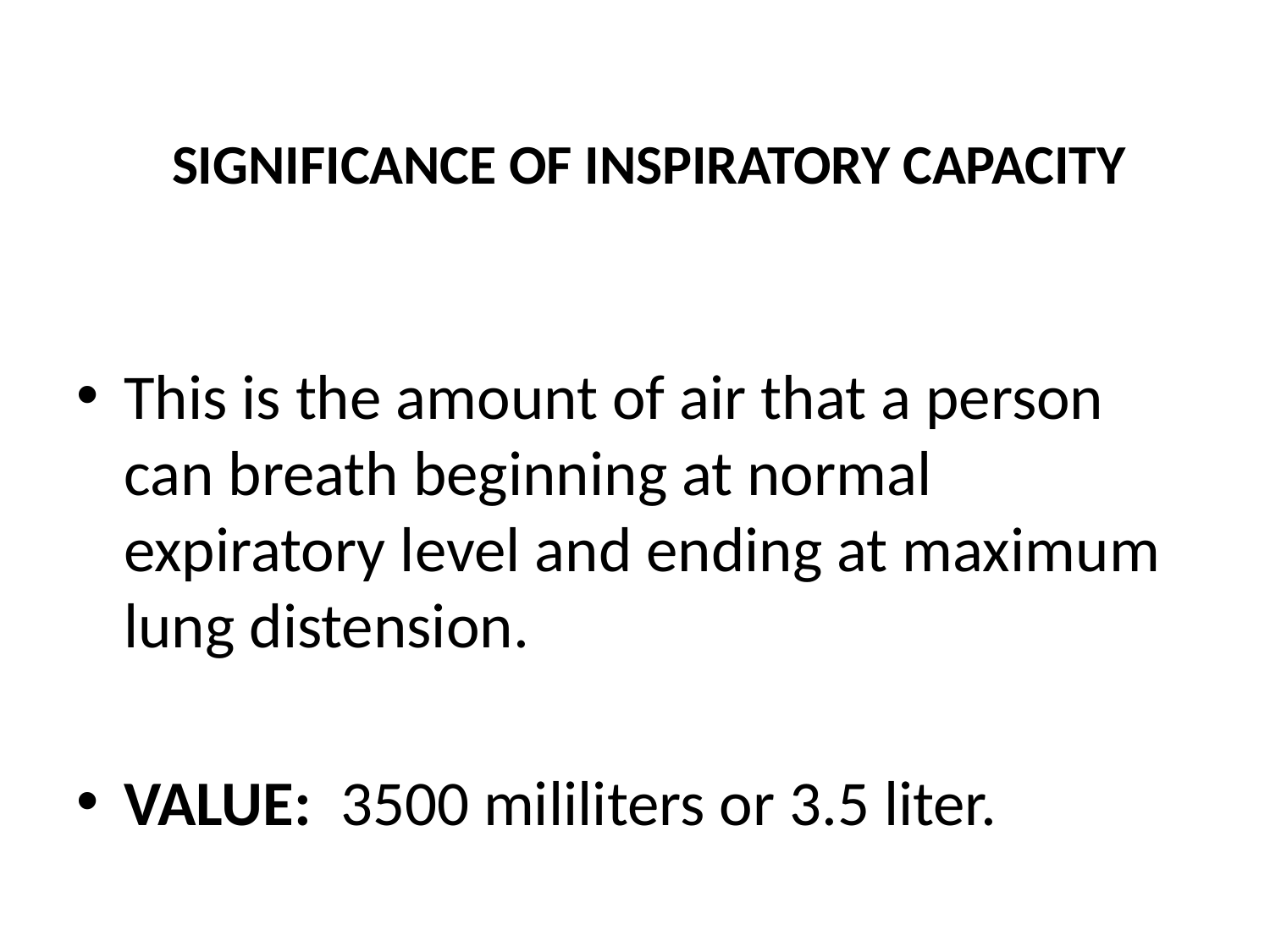

# SIGNIFICANCE OF INSPIRATORY CAPACITY

This is the amount of air that a person can breath beginning at normal expiratory level and ending at maximum lung distension.

VALUE:  3500 mililiters or 3.5 liter.